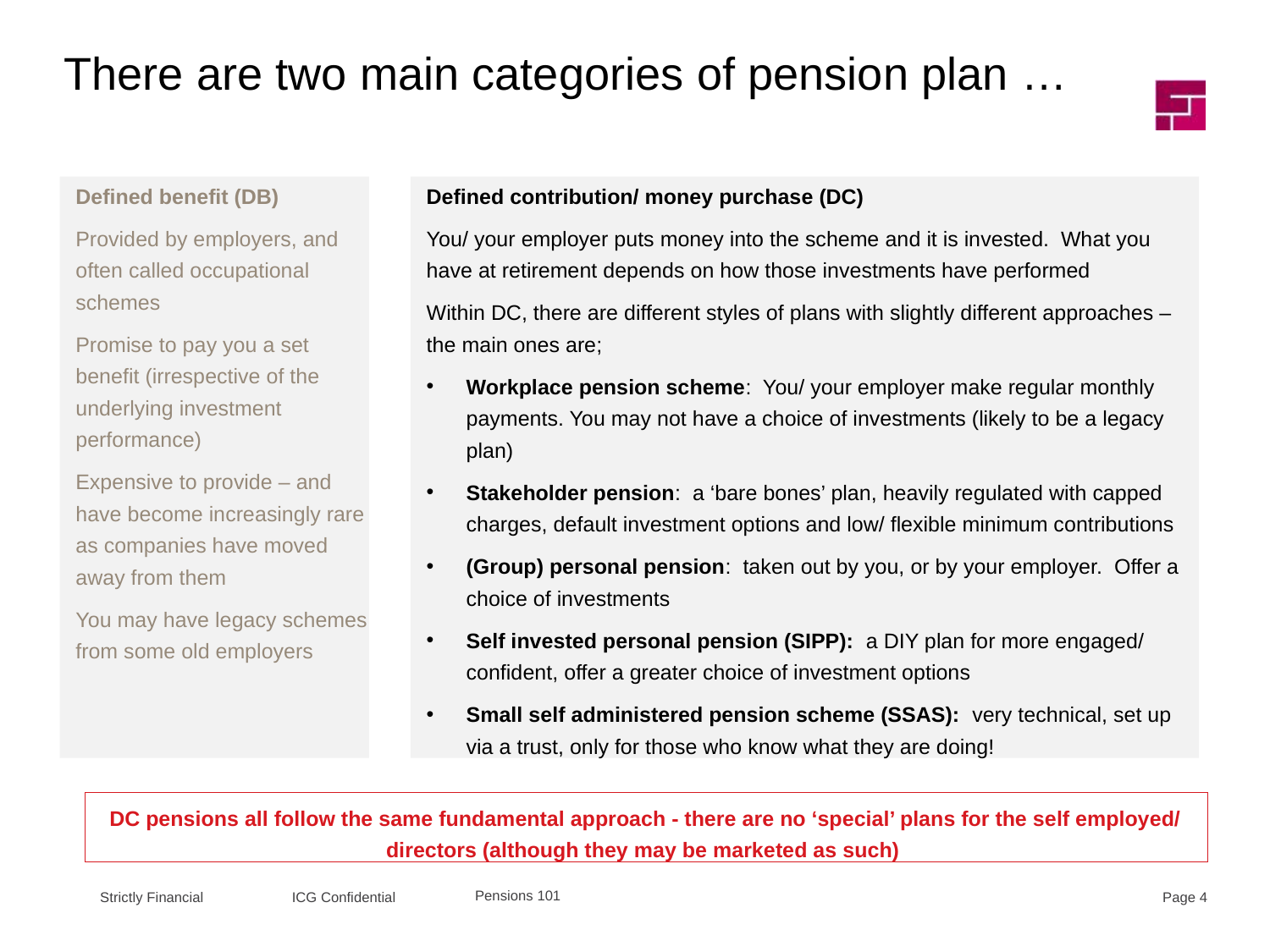

There are two main categories of pension plan …
Defined benefit (DB)
Provided by employers, and often called occupational schemes
Promise to pay you a set benefit (irrespective of the underlying investment performance)
Expensive to provide – and have become increasingly rare as companies have moved away from them
You may have legacy schemes from some old employers

Defined contribution/ money purchase (DC)
You/ your employer puts money into the scheme and it is invested.  What you have at retirement depends on how those investments have performed
Within DC, there are different styles of plans with slightly different approaches – the main ones are;
Workplace pension scheme:  You/ your employer make regular monthly payments. You may not have a choice of investments (likely to be a legacy plan)
Stakeholder pension:  a ‘bare bones’ plan, heavily regulated with capped charges, default investment options and low/ flexible minimum contributions
(Group) personal pension:  taken out by you, or by your employer.  Offer a choice of investments
Self invested personal pension (SIPP):  a DIY plan for more engaged/ confident, offer a greater choice of investment options
Small self administered pension scheme (SSAS):  very technical, set up via a trust, only for those who know what they are doing!

DC pensions all follow the same fundamental approach - there are no ‘special’ plans for the self employed/ directors (although they may be marketed as such)
Pensions 101
ICG Confidential
Page 4